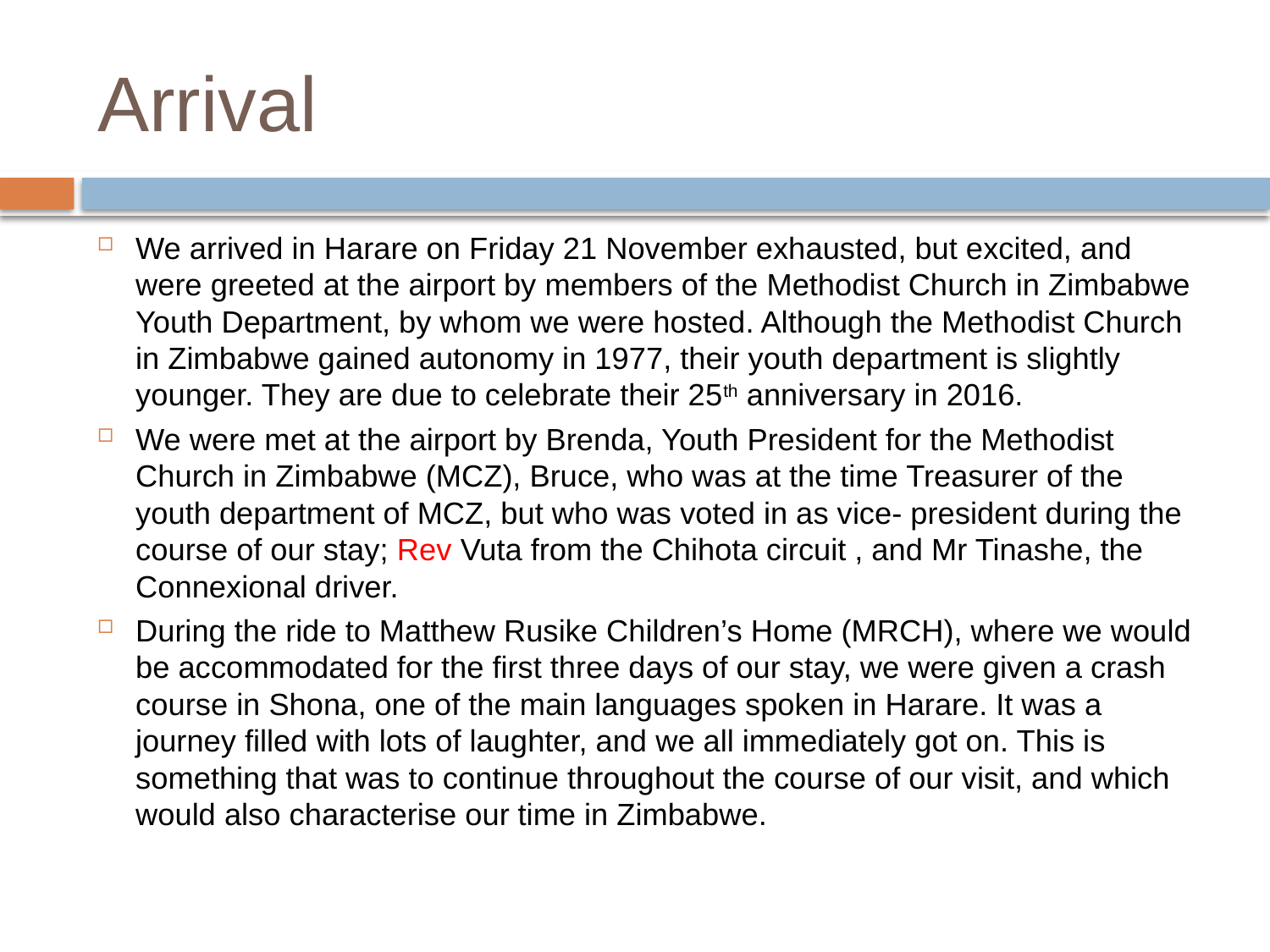

# Arrival
We arrived in Harare on Friday 21 November exhausted, but excited, and were greeted at the airport by members of the Methodist Church in Zimbabwe Youth Department, by whom we were hosted. Although the Methodist Church in Zimbabwe gained autonomy in 1977, their youth department is slightly younger. They are due to celebrate their 25th anniversary in 2016.
We were met at the airport by Brenda, Youth President for the Methodist Church in Zimbabwe (MCZ), Bruce, who was at the time Treasurer of the youth department of MCZ, but who was voted in as vice- president during the course of our stay; Rev Vuta from the Chihota circuit , and Mr Tinashe, the Connexional driver.
During the ride to Matthew Rusike Children’s Home (MRCH), where we would be accommodated for the first three days of our stay, we were given a crash course in Shona, one of the main languages spoken in Harare. It was a journey filled with lots of laughter, and we all immediately got on. This is something that was to continue throughout the course of our visit, and which would also characterise our time in Zimbabwe.